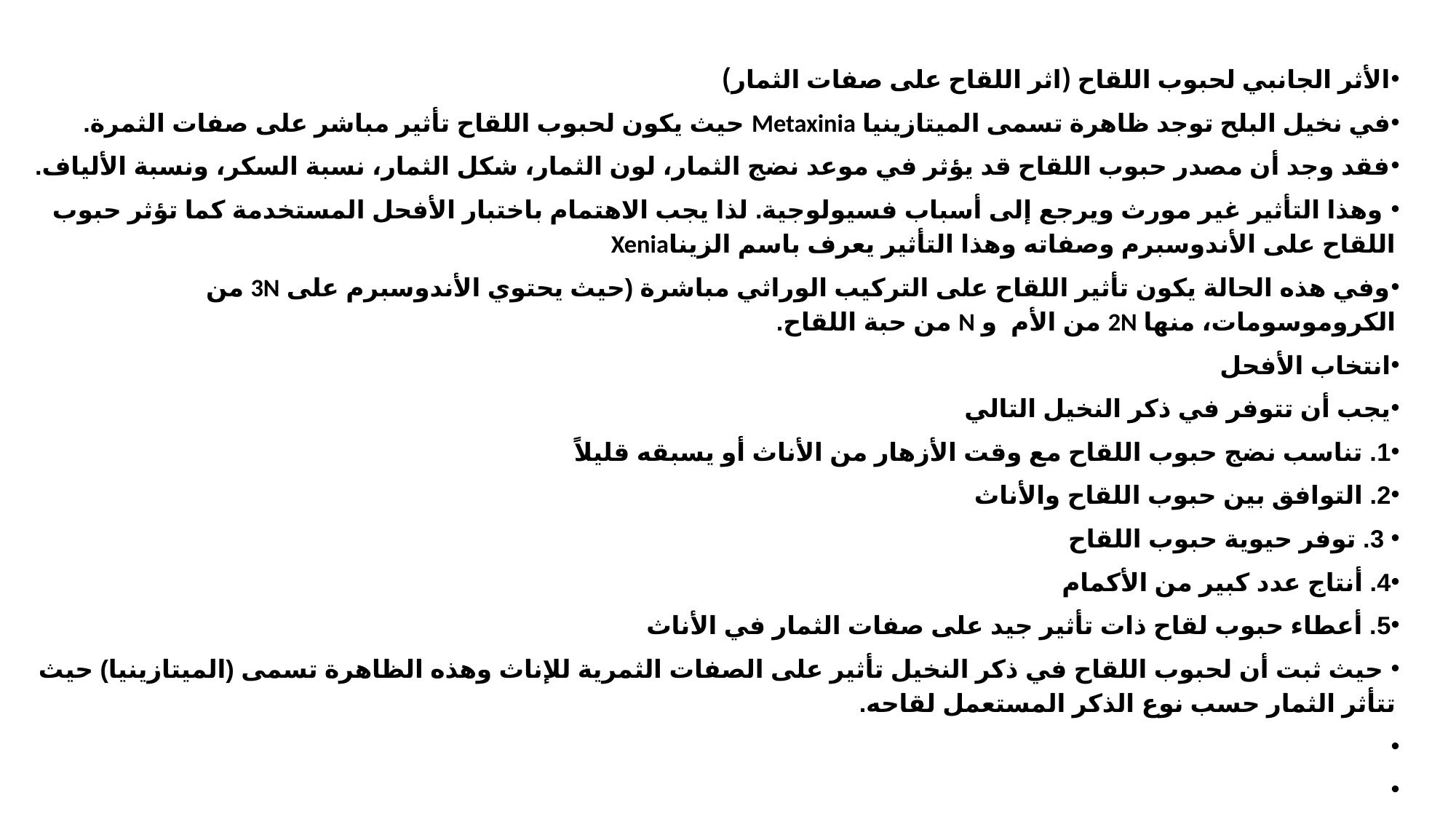

الأثر الجانبي لحبوب اللقاح (اثر اللقاح على صفات الثمار)
في نخيل البلح توجد ظاهرة تسمى الميتازينيا Metaxinia حيث يكون لحبوب اللقاح تأثير مباشر على صفات الثمرة.
فقد وجد أن مصدر حبوب اللقاح قد يؤثر في موعد نضج الثمار، لون الثمار، شكل الثمار، نسبة السكر، ونسبة الألياف.
 وهذا التأثير غير مورث ويرجع إلى أسباب فسيولوجية. لذا يجب الاهتمام باختبار الأفحل المستخدمة كما تؤثر حبوب اللقاح على الأندوسبرم وصفاته وهذا التأثير يعرف باسم الزيناXenia
وفي هذه الحالة يكون تأثير اللقاح على التركيب الوراثي مباشرة (حيث يحتوي الأندوسبرم على 3N من الكروموسومات، منها 2N من الأم  و N من حبة اللقاح.
انتخاب الأفحل
يجب أن تتوفر في ذكر النخيل التالي
1. تناسب نضج حبوب اللقاح مع وقت الأزهار من الأناث أو يسبقه قليلاً
2. التوافق بين حبوب اللقاح والأناث
 3. توفر حيوية حبوب اللقاح
4. أنتاج عدد كبير من الأكمام
5. أعطاء حبوب لقاح ذات تأثير جيد على صفات الثمار في الأناث
 حيث ثبت أن لحبوب اللقاح في ذكر النخيل تأثير على الصفات الثمرية للإناث وهذه الظاهرة تسمى (الميتازينيا) حيث تتأثر الثمار حسب نوع الذكر المستعمل لقاحه.